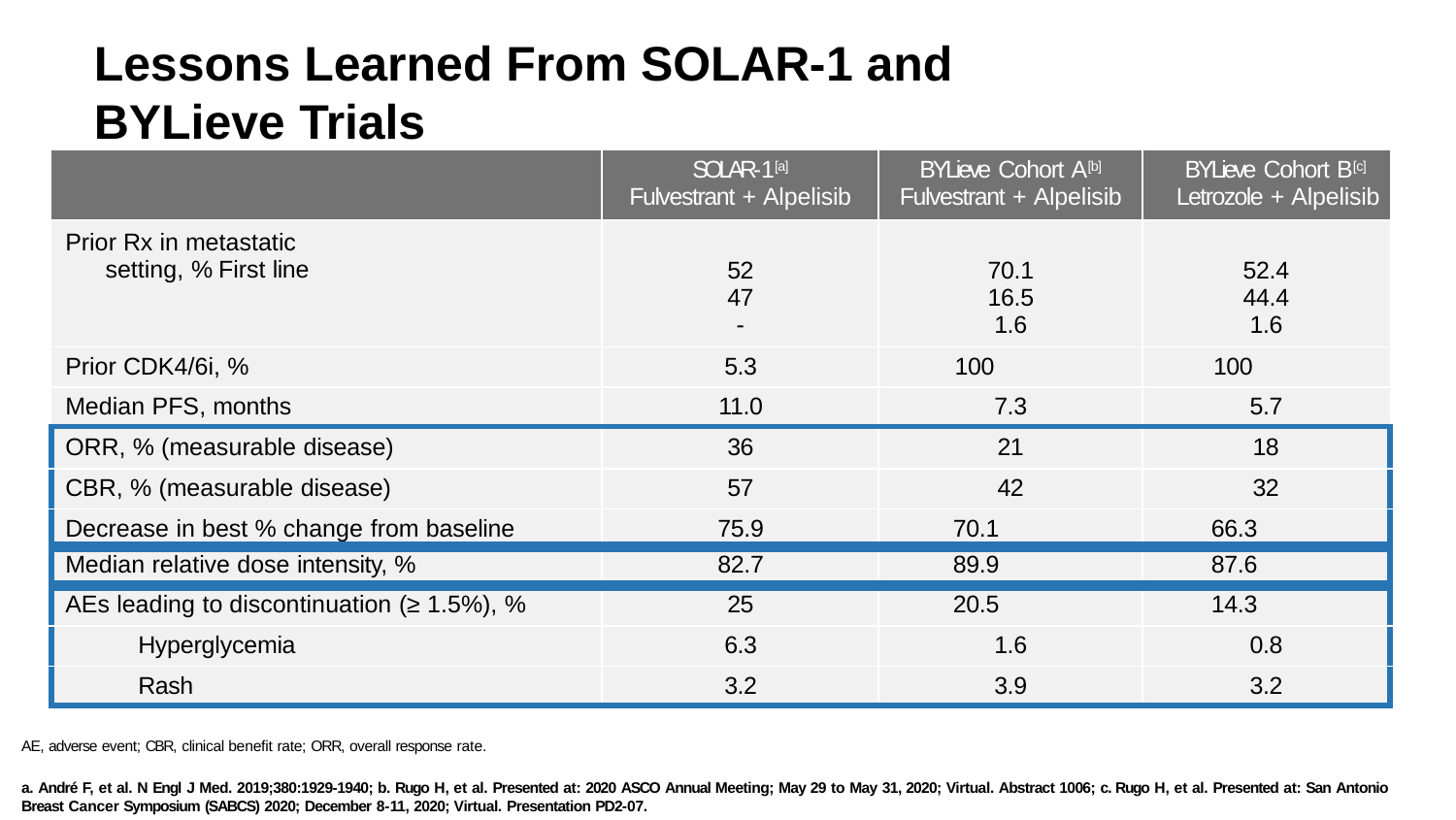

# Lessons Learned From SOLAR-1 and BYLieve Trials
|  | SOLAR-1[a] Fulvestrant + Alpelisib | BYLieve Cohort A[b] Fulvestrant + Alpelisib | BYLieve Cohort B[c] Letrozole + Alpelisib |
| --- | --- | --- | --- |
| Prior Rx in metastatic setting, % First line | 52 47 - | 70.1 16.5 1.6 | 52.4 44.4 1.6 |
| Prior CDK4/6i, % | 5.3 | 100 | 100 |
| Median PFS, months | 11.0 | 7.3 | 5.7 |
| ORR, % (measurable disease) | 36 | 21 | 18 |
| CBR, % (measurable disease) | 57 | 42 | 32 |
| Decrease in best % change from baseline | 75.9 | 70.1 | 66.3 |
| Median relative dose intensity, % | 82.7 | 89.9 | 87.6 |
| AEs leading to discontinuation (≥ 1.5%), % | 25 | 20.5 | 14.3 |
| Hyperglycemia | 6.3 | 1.6 | 0.8 |
| Rash | 3.2 | 3.9 | 3.2 |
AE, adverse event; CBR, clinical benefit rate; ORR, overall response rate.

a. André F, et al. N Engl J Med. 2019;380:1929-1940; b. Rugo H, et al. Presented at: 2020 ASCO Annual Meeting; May 29 to May 31, 2020; Virtual. Abstract 1006; c. Rugo H, et al. Presented at: San Antonio Breast Cancer Symposium (SABCS) 2020; December 8-11, 2020; Virtual. Presentation PD2-07.